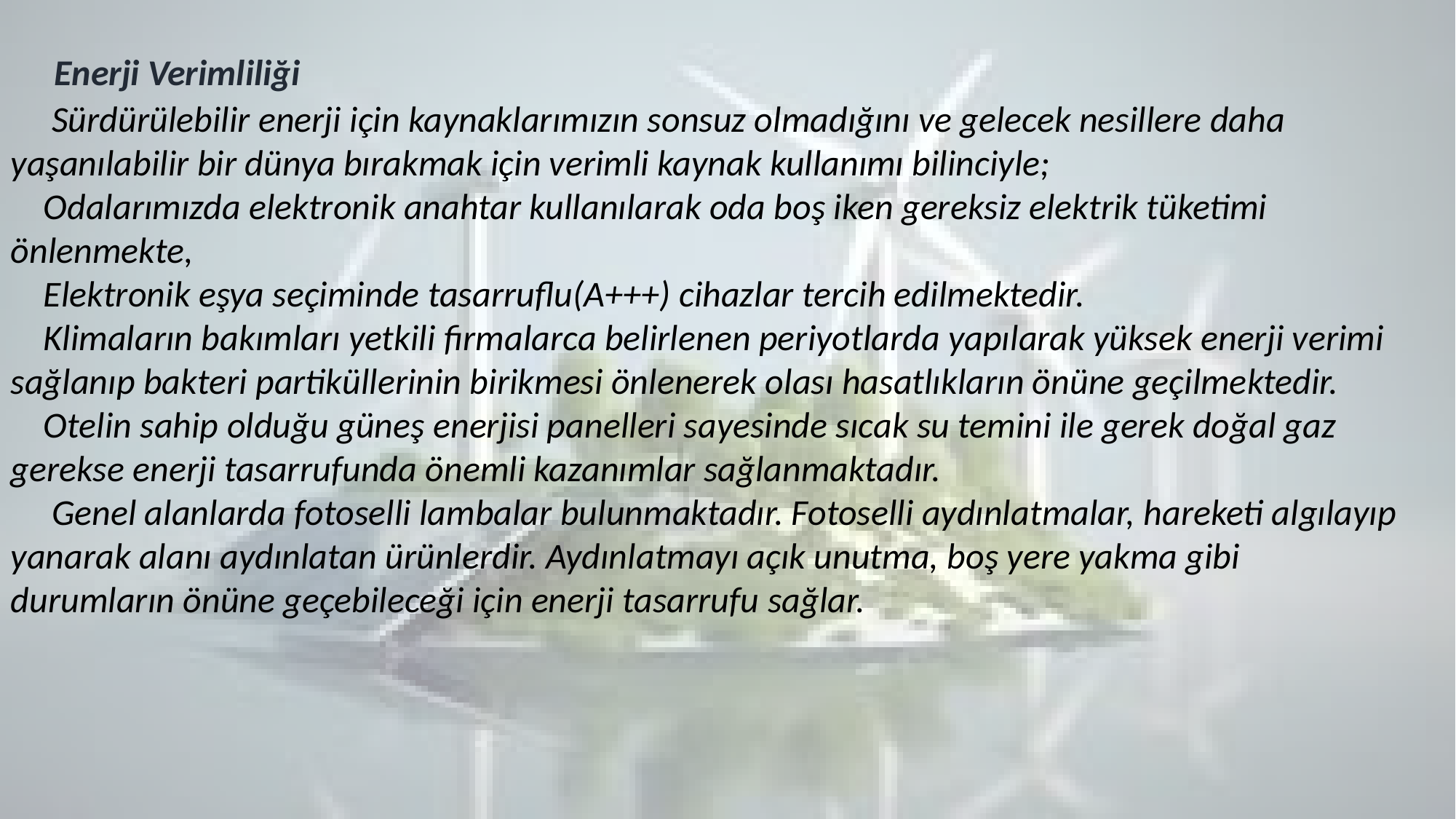

Enerji Verimliliği
     Sürdürülebilir enerji için kaynaklarımızın sonsuz olmadığını ve gelecek nesillere daha yaşanılabilir bir dünya bırakmak için verimli kaynak kullanımı bilinciyle;
    Odalarımızda elektronik anahtar kullanılarak oda boş iken gereksiz elektrik tüketimi önlenmekte,
    Elektronik eşya seçiminde tasarruflu(A+++) cihazlar tercih edilmektedir.
    Klimaların bakımları yetkili firmalarca belirlenen periyotlarda yapılarak yüksek enerji verimi sağlanıp bakteri partiküllerinin birikmesi önlenerek olası hasatlıkların önüne geçilmektedir.
    Otelin sahip olduğu güneş enerjisi panelleri sayesinde sıcak su temini ile gerek doğal gaz gerekse enerji tasarrufunda önemli kazanımlar sağlanmaktadır.
     Genel alanlarda fotoselli lambalar bulunmaktadır. Fotoselli aydınlatmalar, hareketi algılayıp yanarak alanı aydınlatan ürünlerdir. Aydınlatmayı açık unutma, boş yere yakma gibi durumların önüne geçebileceği için enerji tasarrufu sağlar.